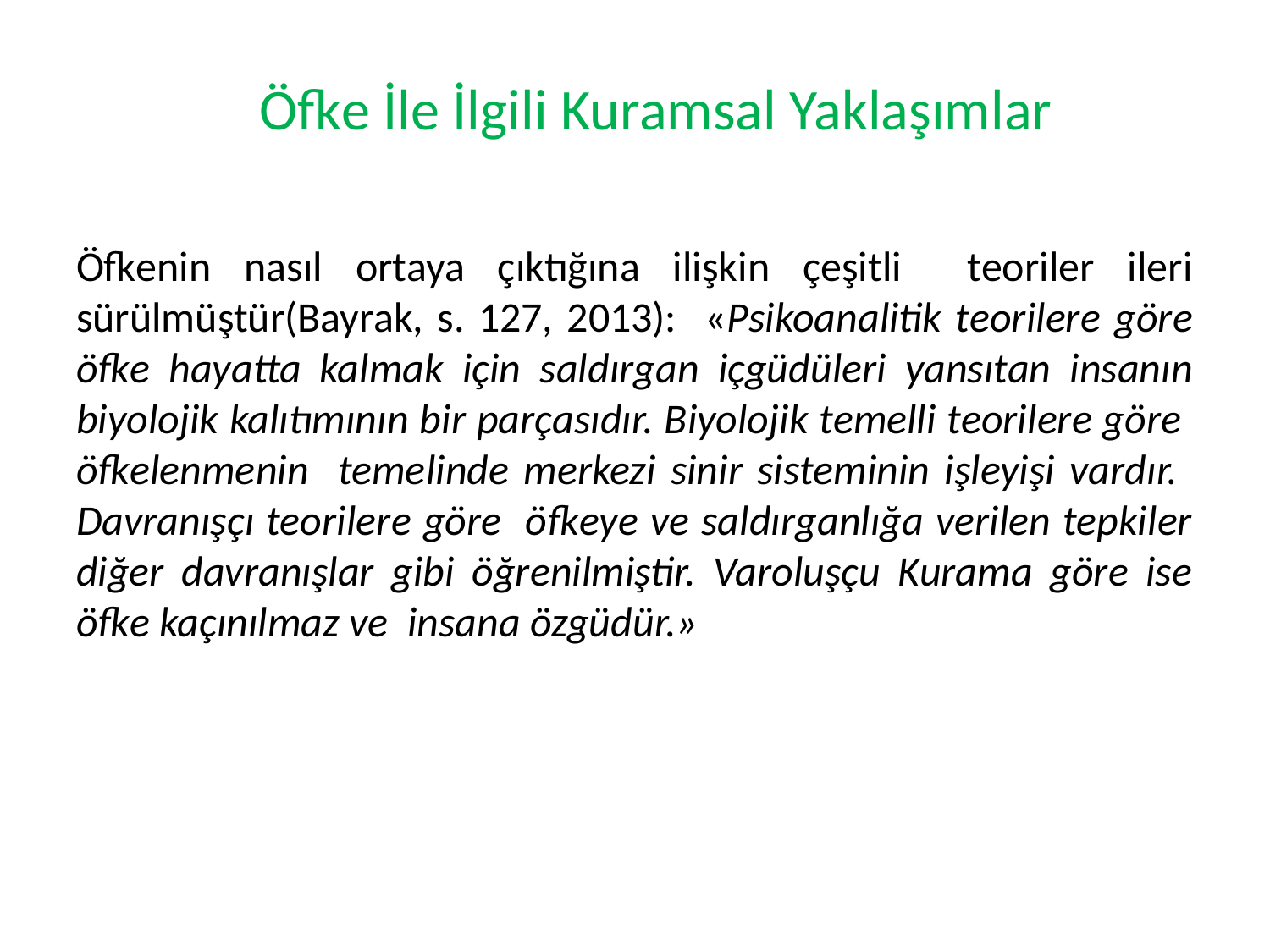

# Öfke İle İlgili Kuramsal Yaklaşımlar

Öfkenin nasıl ortaya çıktığına ilişkin çeşitli  teoriler ileri sürülmüştür(Bayrak, s. 127, 2013):  «Psikoanalitik teorilere göre öfke hayatta kalmak için saldırgan içgüdüleri yansıtan insanın biyolojik kalıtımının bir parçasıdır. Biyolojik temelli teorilere göre  öfkelenmenin  temelinde merkezi sinir sisteminin işleyişi vardır.  Davranışçı teorilere göre  öfkeye ve saldırganlığa verilen tepkiler diğer davranışlar gibi öğrenilmiştir. Varoluşçu Kurama göre ise öfke kaçınılmaz ve  insana özgüdür.»